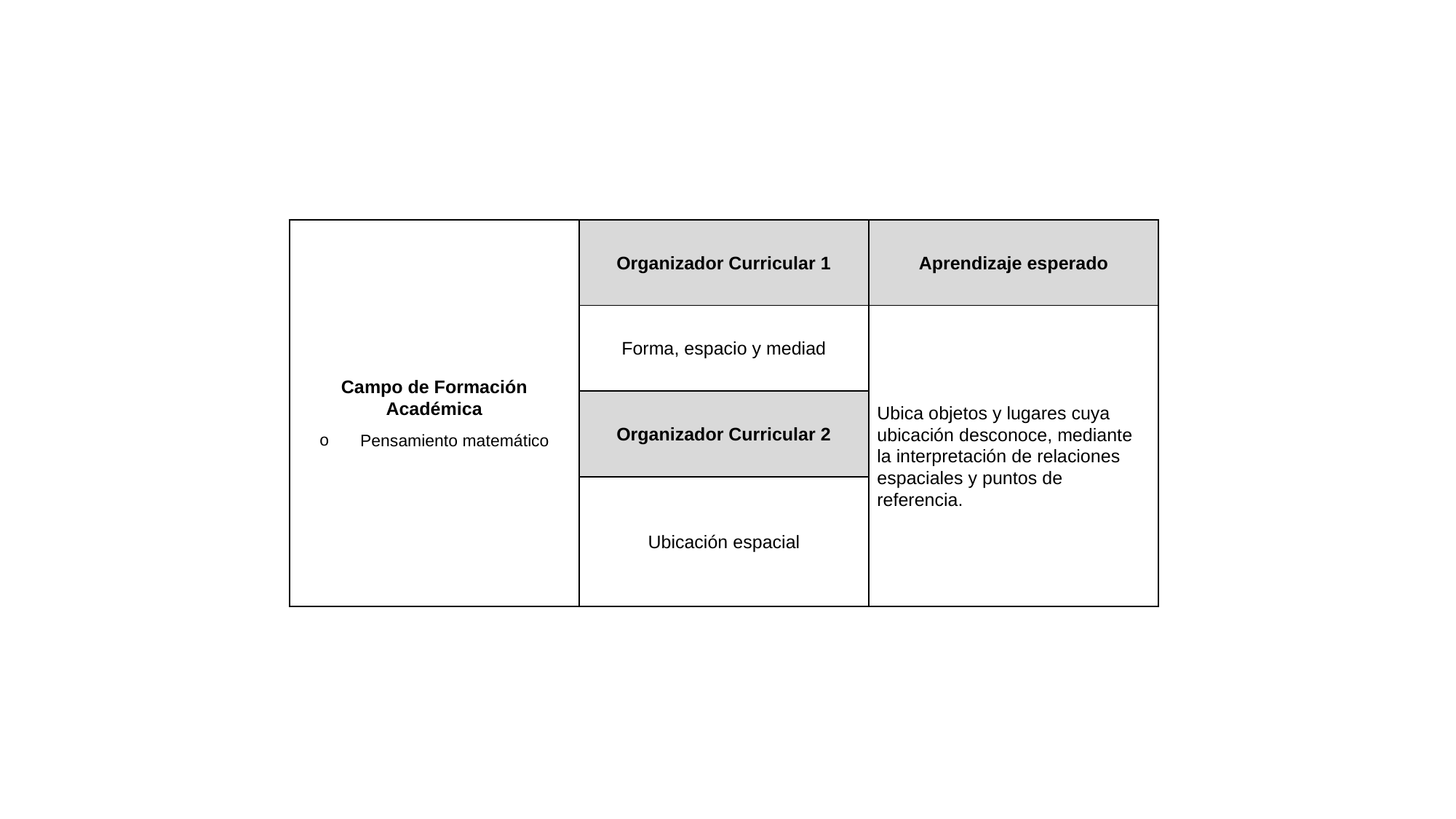

| Campo de Formación Académica Pensamiento matemático | Organizador Curricular 1 | Aprendizaje esperado |
| --- | --- | --- |
|  | Forma, espacio y mediad | Ubica objetos y lugares cuya ubicación desconoce, mediante la interpretación de relaciones espaciales y puntos de referencia. |
|  | Organizador Curricular 2 |  |
|  | Ubicación espacial |  |